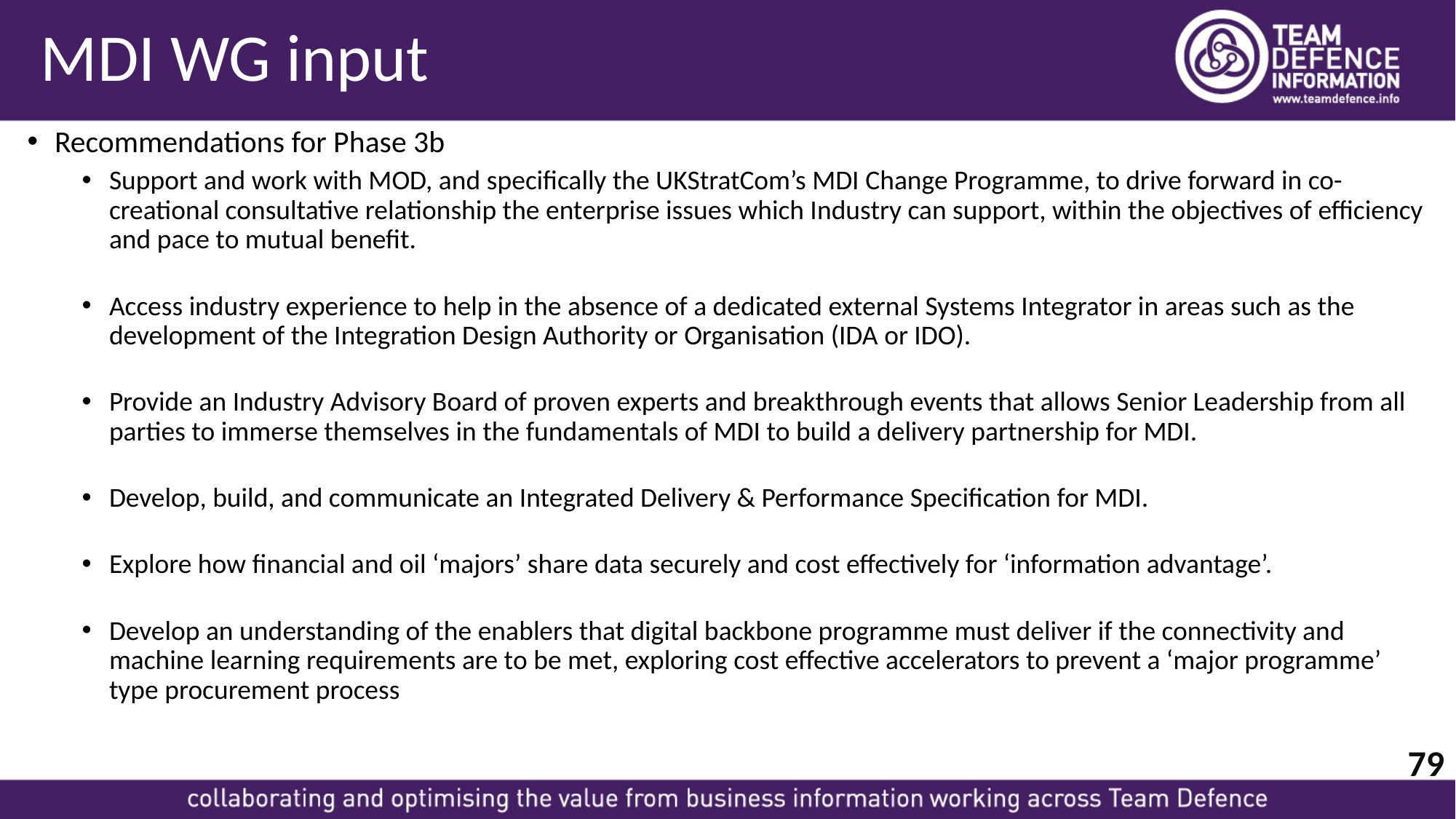

# MDI WG input
Recommendations for Phase 3b
Support and work with MOD, and specifically the UKStratCom’s MDI Change Programme, to drive forward in co-creational consultative relationship the enterprise issues which Industry can support, within the objectives of efficiency and pace to mutual benefit.
Access industry experience to help in the absence of a dedicated external Systems Integrator in areas such as the development of the Integration Design Authority or Organisation (IDA or IDO).
Provide an Industry Advisory Board of proven experts and breakthrough events that allows Senior Leadership from all parties to immerse themselves in the fundamentals of MDI to build a delivery partnership for MDI.
Develop, build, and communicate an Integrated Delivery & Performance Specification for MDI.
Explore how financial and oil ‘majors’ share data securely and cost effectively for ‘information advantage’.
Develop an understanding of the enablers that digital backbone programme must deliver if the connectivity and machine learning requirements are to be met, exploring cost effective accelerators to prevent a ‘major programme’ type procurement process

79